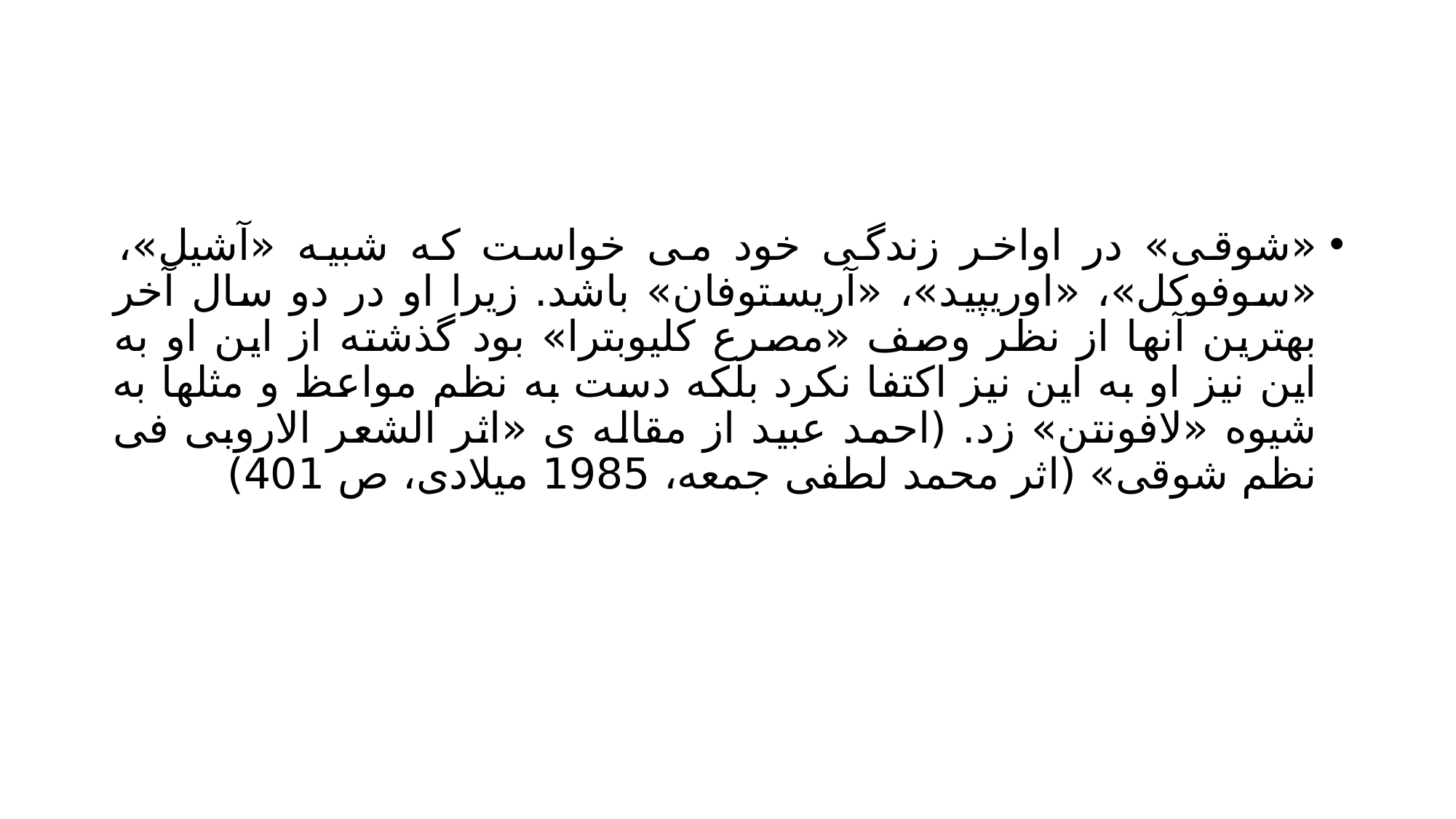

#
«شوقی» در اواخر زندگی خود می خواست که شبیه «آشیل»، «سوفوکل»، «اوریپید»، «آریستوفان» باشد. زیرا او در دو سال آخر بهترین آنها از نظر وصف «مصرع کلیوبترا» بود گذشته از این او به این نیز او به این نیز اکتفا نکرد بلکه دست به نظم مواعظ و مثلها به شیوه «لافونتن» زد. (احمد عبید از مقاله ی «اثر الشعر الاروبی فی نظم شوقی» (اثر محمد لطفی جمعه، 1985 میلادی، ص 401)